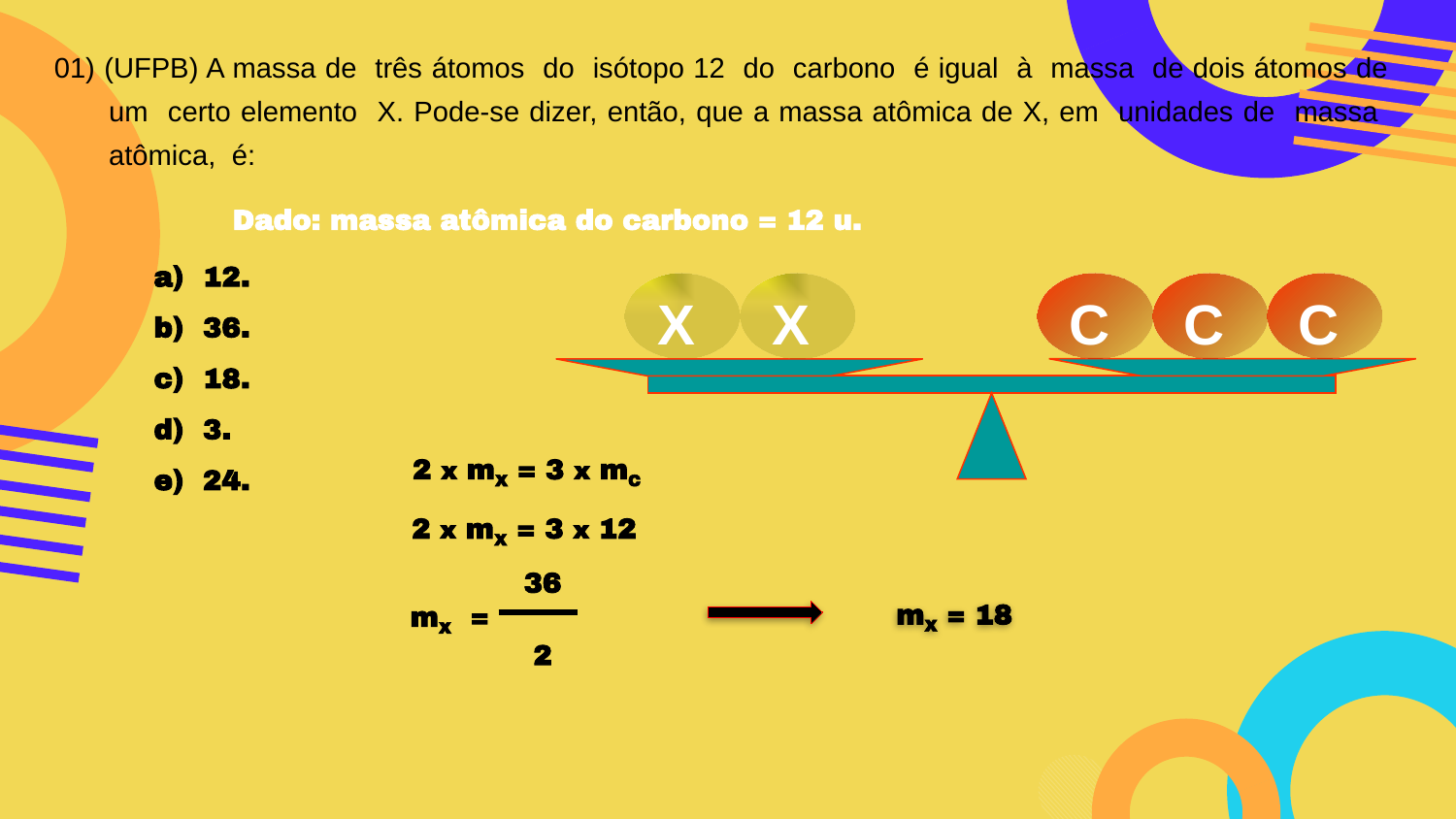

01) (UFPB) A massa de  três átomos  do  isótopo 12  do  carbono  é igual  à  massa  de dois átomos de um  certo elemento  X. Pode-se dizer, então, que a massa atômica de X, em  unidades de  massa  atômica,  é:
Dado: massa atômica do carbono = 12 u.
a)  12.
b)  36.
c)  18.
d)  3.
e)  24.

X

X

C

C

C

2 x mX = 3 x mC
2 x mX = 3 x 12
            36
mX  =
             2
mX = 18